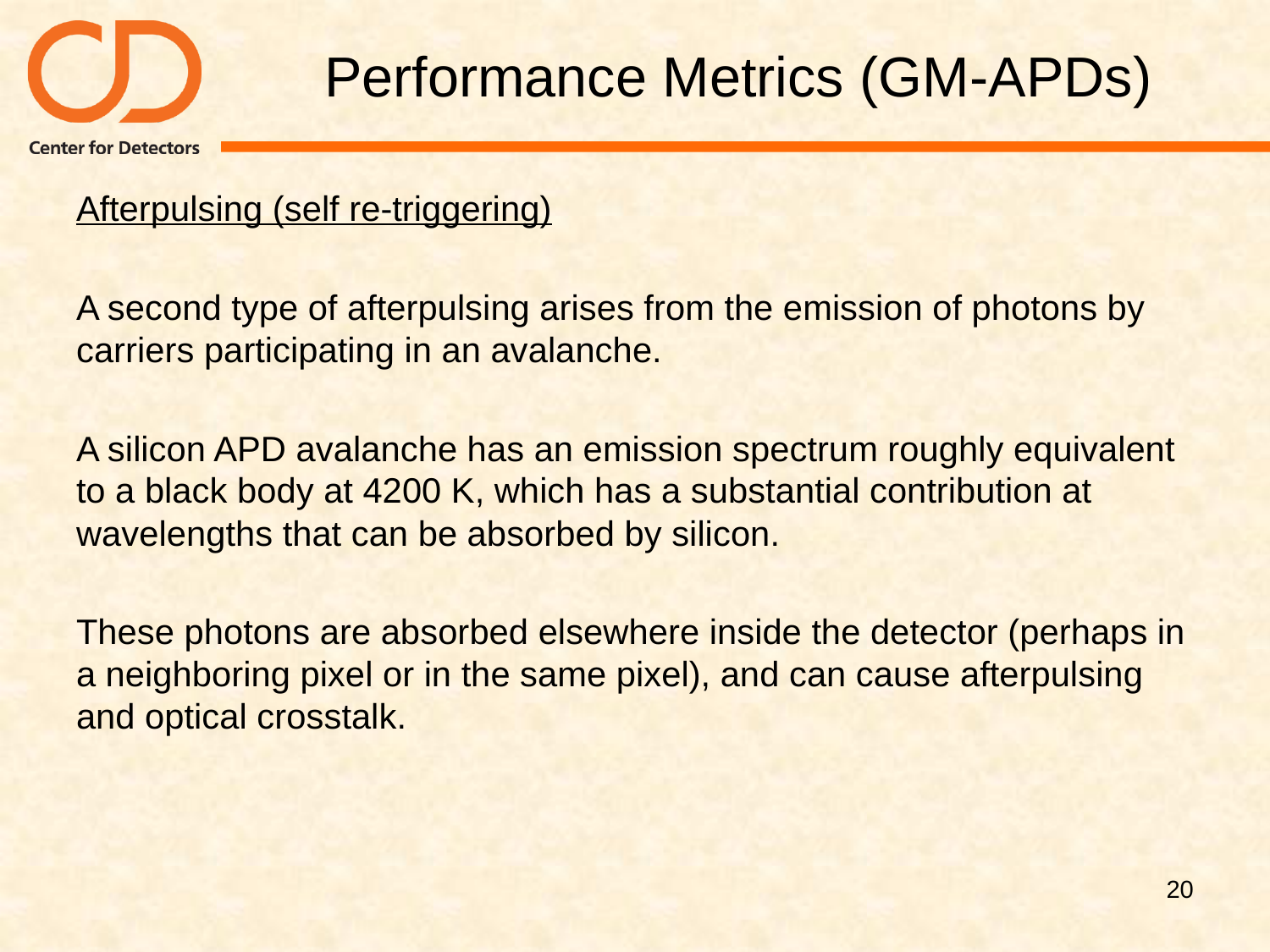

# Performance Metrics (GM-APDs)
Afterpulsing (self re-triggering)

A second type of afterpulsing arises from the emission of photons by carriers participating in an avalanche.

A silicon APD avalanche has an emission spectrum roughly equivalent to a black body at 4200 K, which has a substantial contribution at wavelengths that can be absorbed by silicon.

These photons are absorbed elsewhere inside the detector (perhaps in a neighboring pixel or in the same pixel), and can cause afterpulsing and optical crosstalk.
20